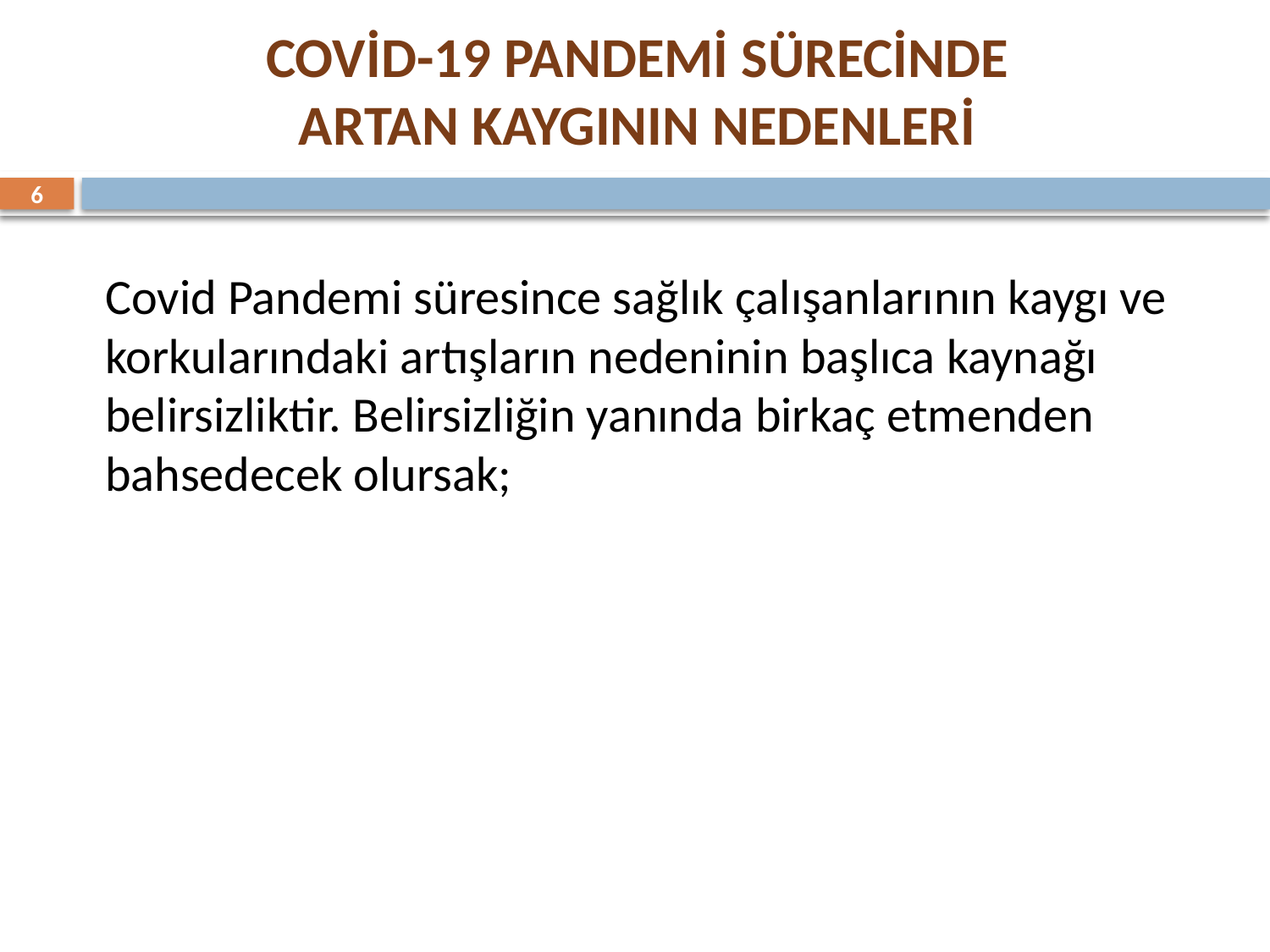

COVİD-19 PANDEMİ SÜRECİNDE
ARTAN KAYGININ NEDENLERİ
6
	Covid Pandemi süresince sağlık çalışanlarının kaygı ve korkularındaki artışların nedeninin başlıca kaynağı belirsizliktir. Belirsizliğin yanında birkaç etmenden bahsedecek olursak;